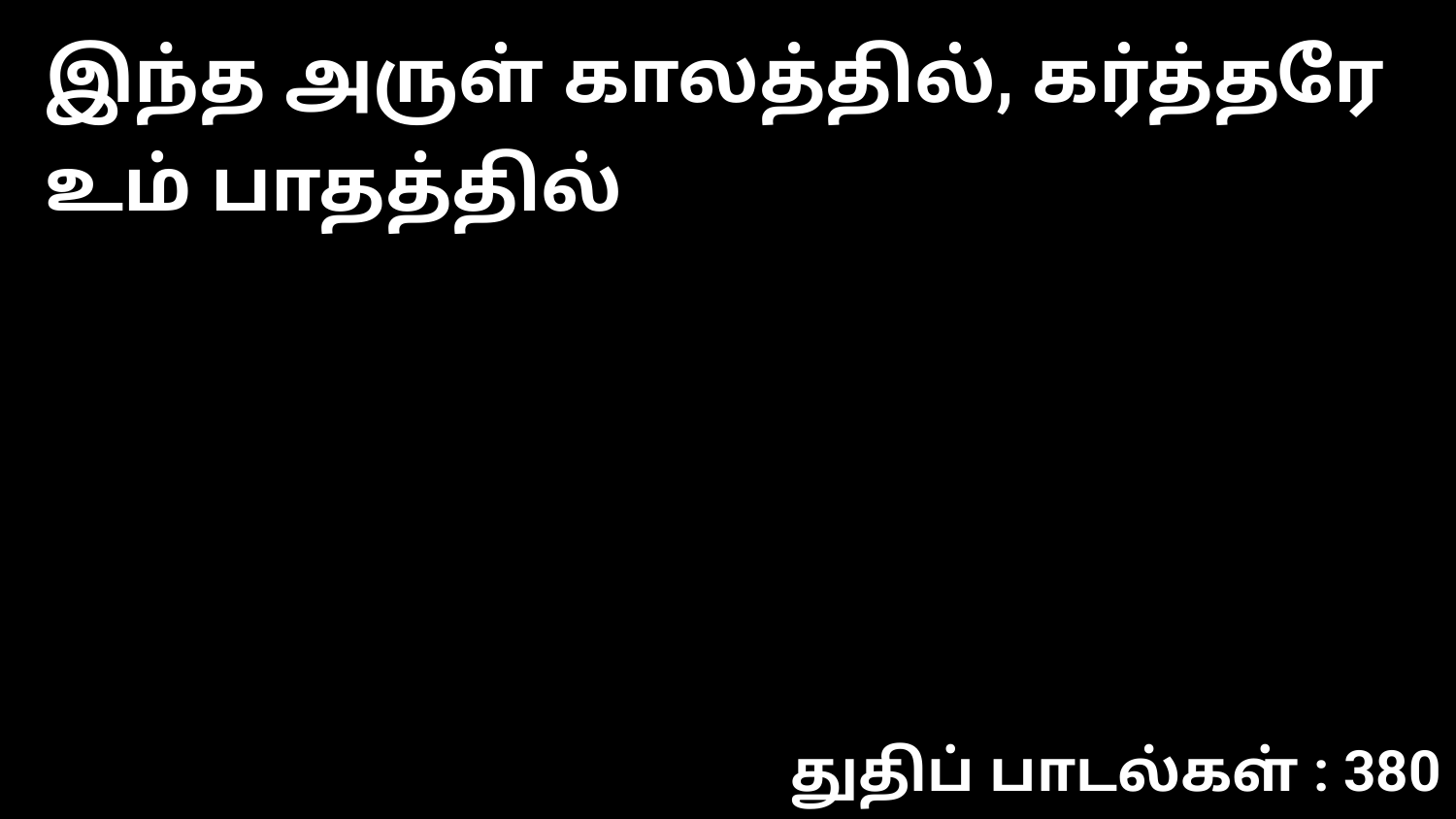

இந்த அருள் காலத்தில், கர்த்தரே உம் பாதத்தில்
துதிப் பாடல்கள் : 380